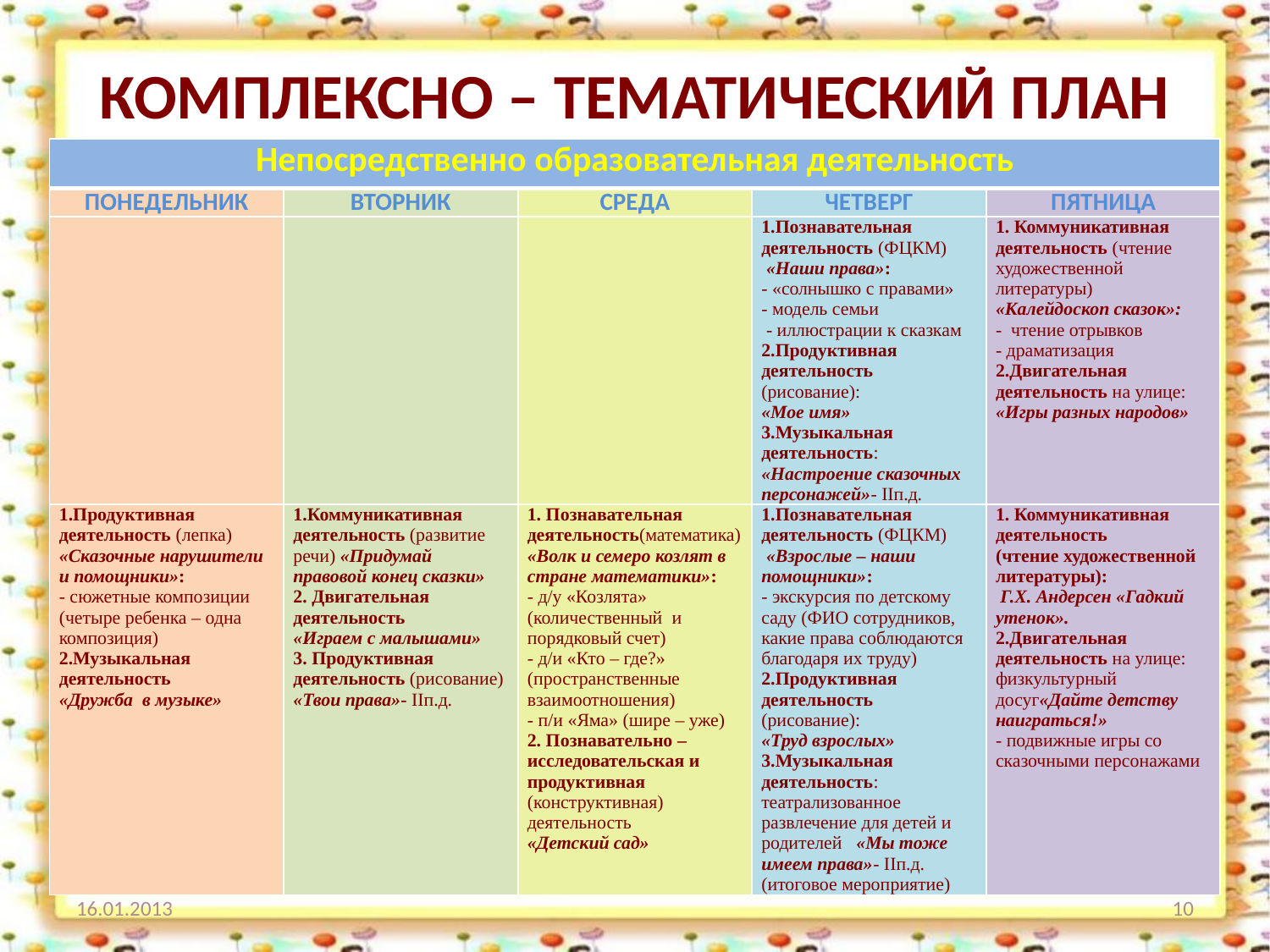

# КОМПЛЕКСНО – ТЕМАТИЧЕСКИЙ ПЛАН
| Непосредственно образовательная деятельность |  |  |  |  |
| --- | --- | --- | --- | --- |
| ПОНЕДЕЛЬНИК | ВТОРНИК | СРЕДА | ЧЕТВЕРГ | ПЯТНИЦА |
|  |  |  | 1.Познавательная деятельность (ФЦКМ) «Наши права»: - «солнышко с правами» - модель семьи - иллюстрации к сказкам 2.Продуктивная деятельность (рисование): «Мое имя» 3.Музыкальная деятельность: «Настроение сказочных персонажей»- IIп.д. | 1. Коммуникативная деятельность (чтение художественной литературы) «Калейдоскоп сказок»: - чтение отрывков - драматизация 2.Двигательная деятельность на улице: «Игры разных народов» |
| 1.Продуктивная деятельность (лепка) «Сказочные нарушители и помощники»: - сюжетные композиции (четыре ребенка – одна композиция) 2.Музыкальная деятельность «Дружба в музыке» | 1.Коммуникативная деятельность (развитие речи) «Придумай правовой конец сказки» 2. Двигательная деятельность «Играем с малышами» 3. Продуктивная деятельность (рисование) «Твои права»- IIп.д. | 1. Познавательная деятельность(математика) «Волк и семеро козлят в стране математики»: - д/у «Козлята» (количественный и порядковый счет) - д/и «Кто – где?» (пространственные взаимоотношения) - п/и «Яма» (шире – уже) 2. Познавательно – исследовательская и продуктивная (конструктивная) деятельность «Детский сад» | 1.Познавательная деятельность (ФЦКМ) «Взрослые – наши помощники»: - экскурсия по детскому саду (ФИО сотрудников, какие права соблюдаются благодаря их труду) 2.Продуктивная деятельность (рисование): «Труд взрослых» 3.Музыкальная деятельность: театрализованное развлечение для детей и родителей «Мы тоже имеем права»- IIп.д. (итоговое мероприятие) | 1. Коммуникативная деятельность (чтение художественной литературы): Г.Х. Андерсен «Гадкий утенок». 2.Двигательная деятельность на улице: физкультурный досуг«Дайте детству наиграться!» - подвижные игры со сказочными персонажами |
16.01.2013
10